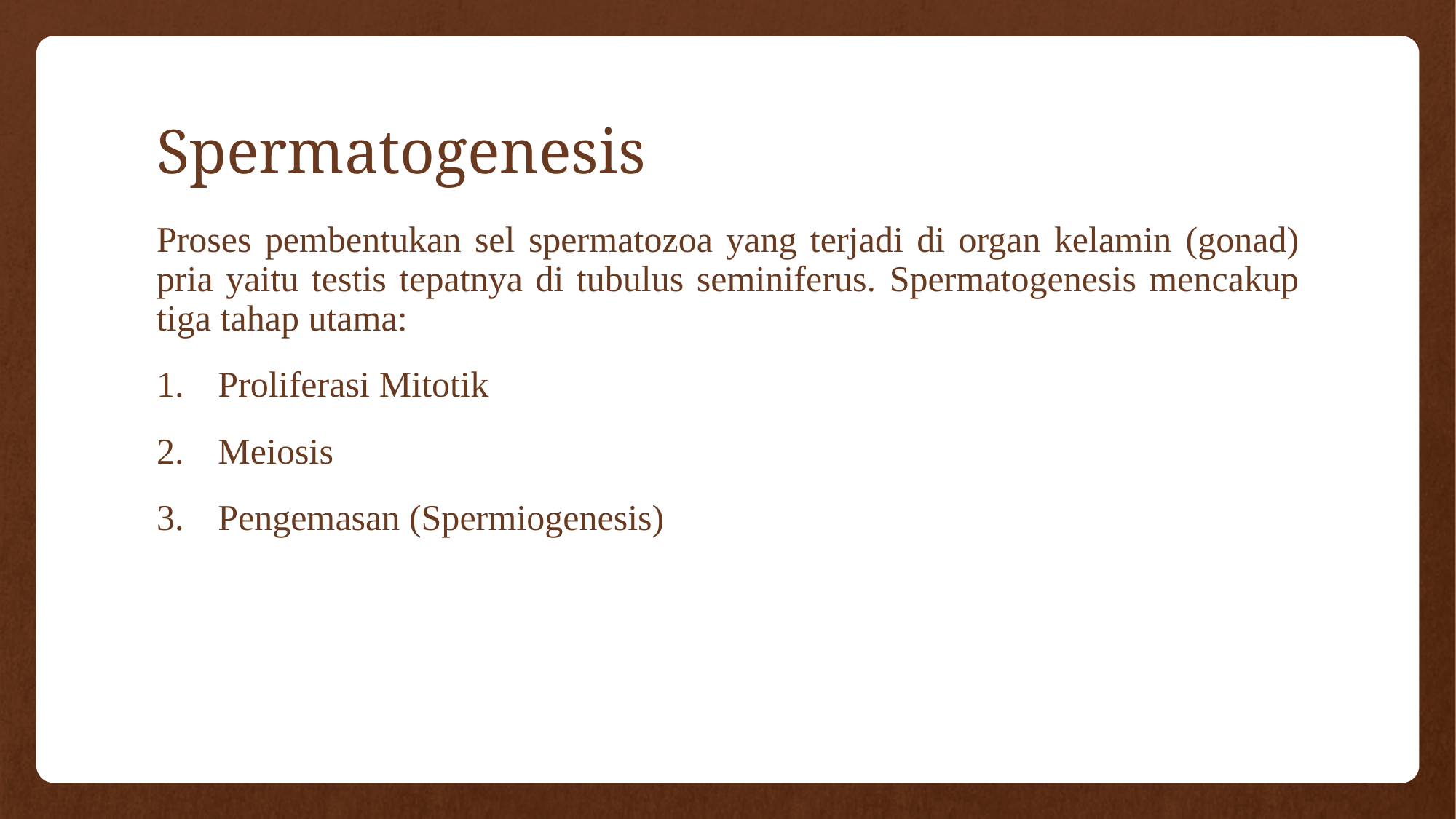

# Spermatogenesis
Proses pembentukan sel spermatozoa yang terjadi di organ kelamin (gonad) pria yaitu testis tepatnya di tubulus seminiferus. Spermatogenesis mencakup tiga tahap utama:
Proliferasi Mitotik
Meiosis
Pengemasan (Spermiogenesis)